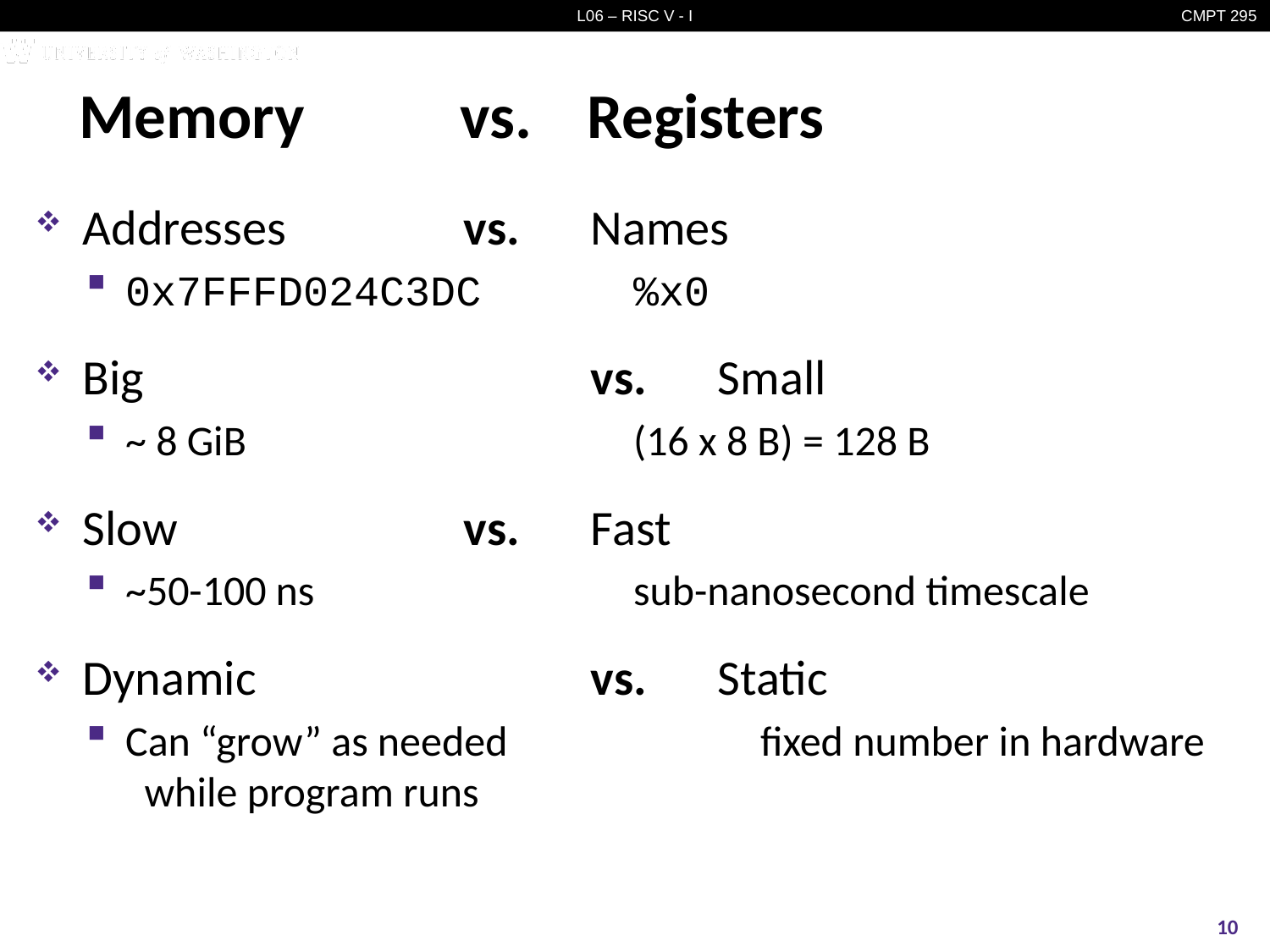

# Memory 		vs.	Registers
Addresses 		vs.	Names
0x7FFFD024C3DC		%x0
Big				vs.	Small
~ 8 GiB				(16 x 8 B) = 128 B
Slow			vs.	Fast
~50-100 ns			sub-nanosecond timescale
Dynamic			vs.	Static
Can “grow” as needed		fixed number in hardware
  while program runs
10